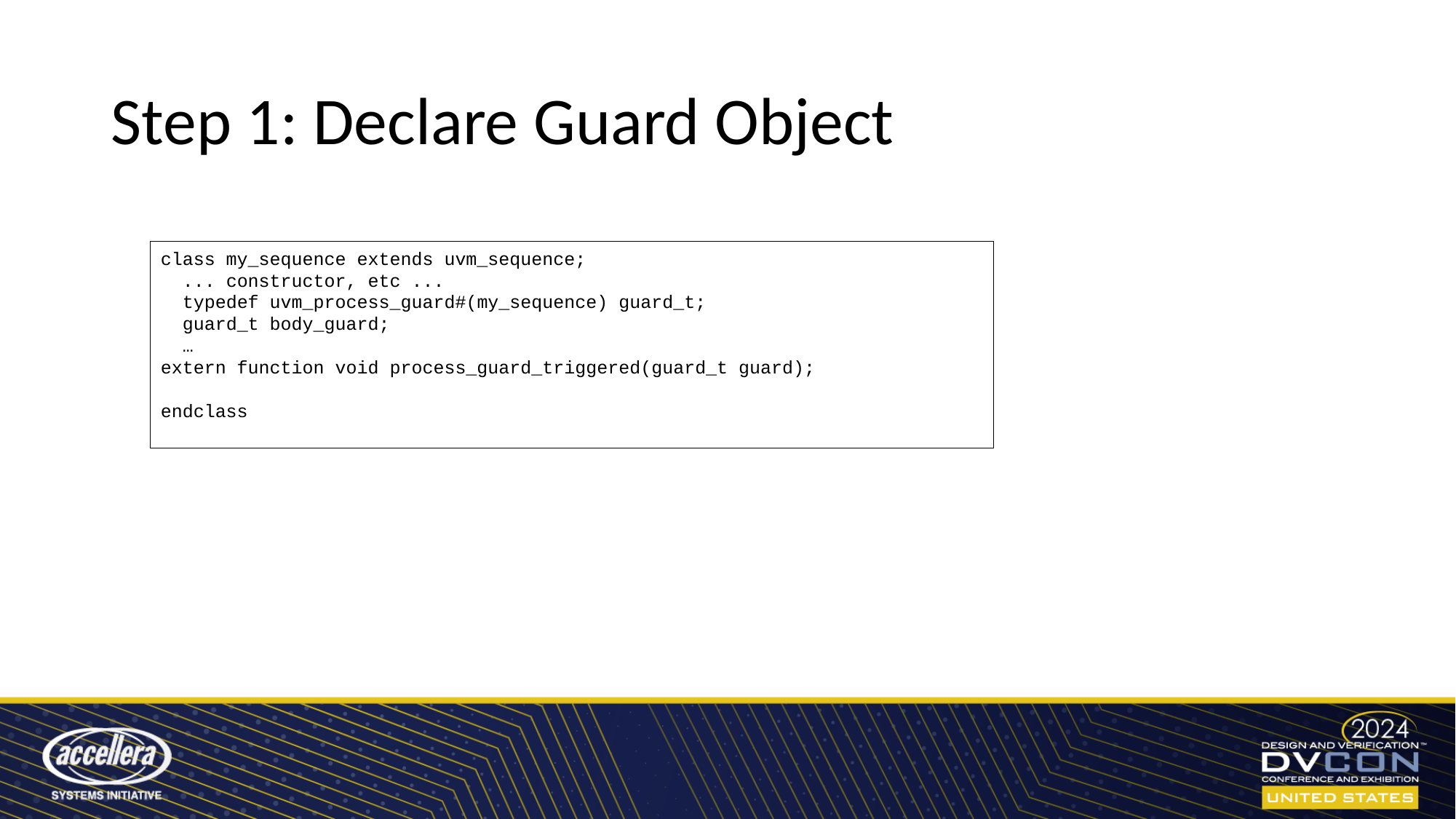

# Step 1: Declare Guard Object

class my_sequence extends uvm_sequence;
  ... constructor, etc ...
  typedef uvm_process_guard#(my_sequence) guard_t;
  guard_t body_guard;
  …
extern function void process_guard_triggered(guard_t guard);

endclass